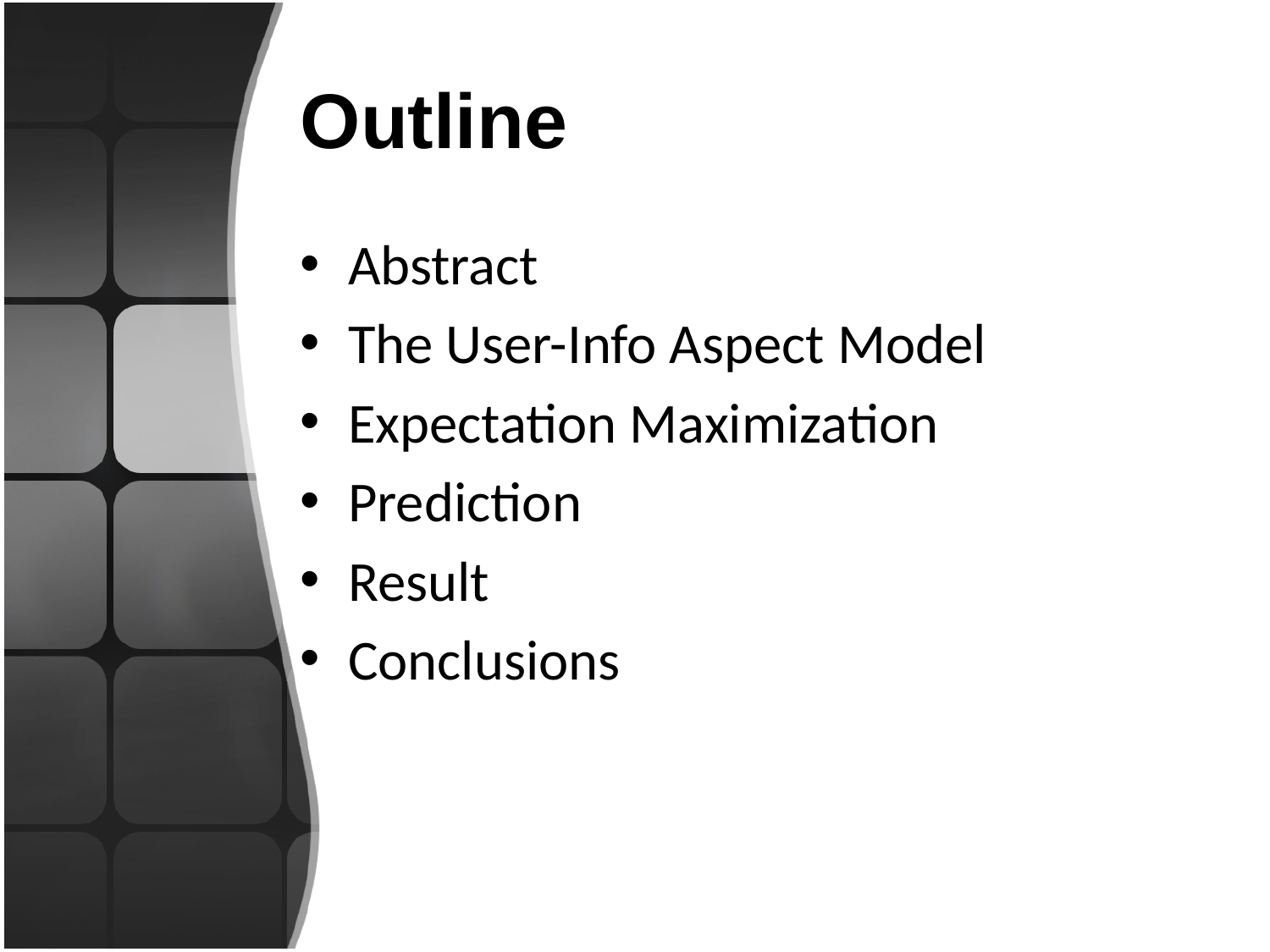

# Outline
Abstract
The User-Info Aspect Model
Expectation Maximization
Prediction
Result
Conclusions